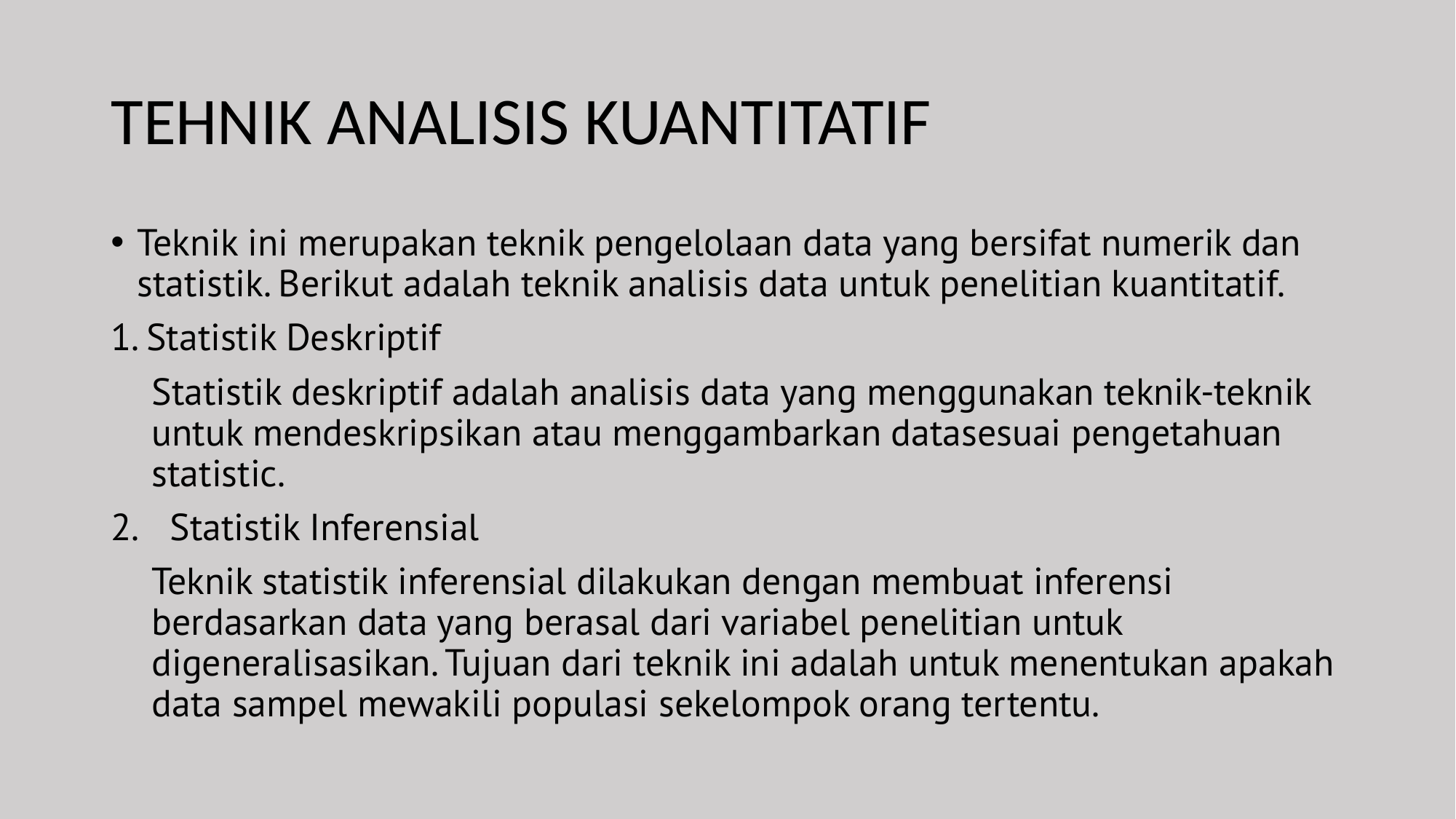

# TEHNIK ANALISIS KUANTITATIF
Teknik ini merupakan teknik pengelolaan data yang bersifat numerik dan statistik. Berikut adalah teknik analisis data untuk penelitian kuantitatif.
1. Statistik Deskriptif
Statistik deskriptif adalah analisis data yang menggunakan teknik-teknik untuk mendeskripsikan atau menggambarkan datasesuai pengetahuan statistic.
Statistik Inferensial
Teknik statistik inferensial dilakukan dengan membuat inferensi berdasarkan data yang berasal dari variabel penelitian untuk digeneralisasikan. Tujuan dari teknik ini adalah untuk menentukan apakah data sampel mewakili populasi sekelompok orang tertentu.